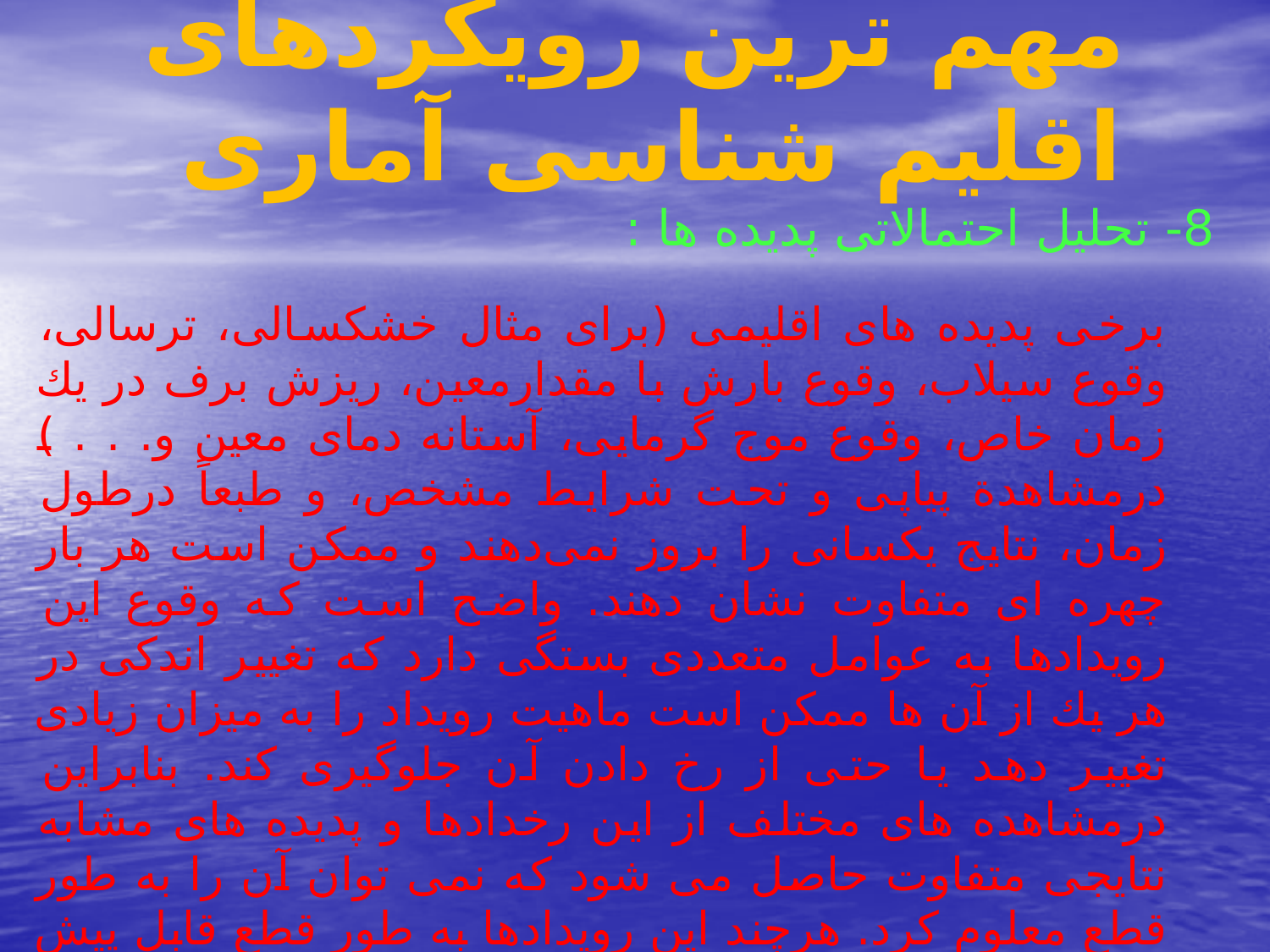

# مهم ترین رویكردهای اقلیم شناسی آماری
8- تحلیل احتمالاتی پدیده ها :

برخی پدیده های اقلیمی (برای مثال خشكسالی، ترسالی، وقوع سیلاب، وقوع بارش با مقدارمعین، ریزش برف در یك زمان خاص، وقوع موج گرمایی، آستانه دمای معین و. . . ) درمشاهدة پیاپی و تحت شرایط مشخص، و طبعاً درطول زمان، نتایج یكسانی را بروز نمی‌دهند و ممكن است هر بار چهره ای متفاوت نشان دهند. واضح است كه وقوع این رویدادها به عوامل متعددی بستگی دارد كه تغییر اندكی در هر یك از آن ها ممكن است ماهیت رویداد را به میزان زیادی تغییر دهد یا حتی از رخ دادن آن جلوگیری كند. بنابراین درمشاهده های مختلف از این رخدادها و پدیده های مشابه نتایجی متفاوت حاصل می شود كه نمی توان آن را به طور قطع معلوم كرد. هرچند این رویدادها به طور قطع قابل پیش بینی نیست ولی از مشاهده پیاپی آن ها آگاهی های مفیدی می توان به دست آورد.